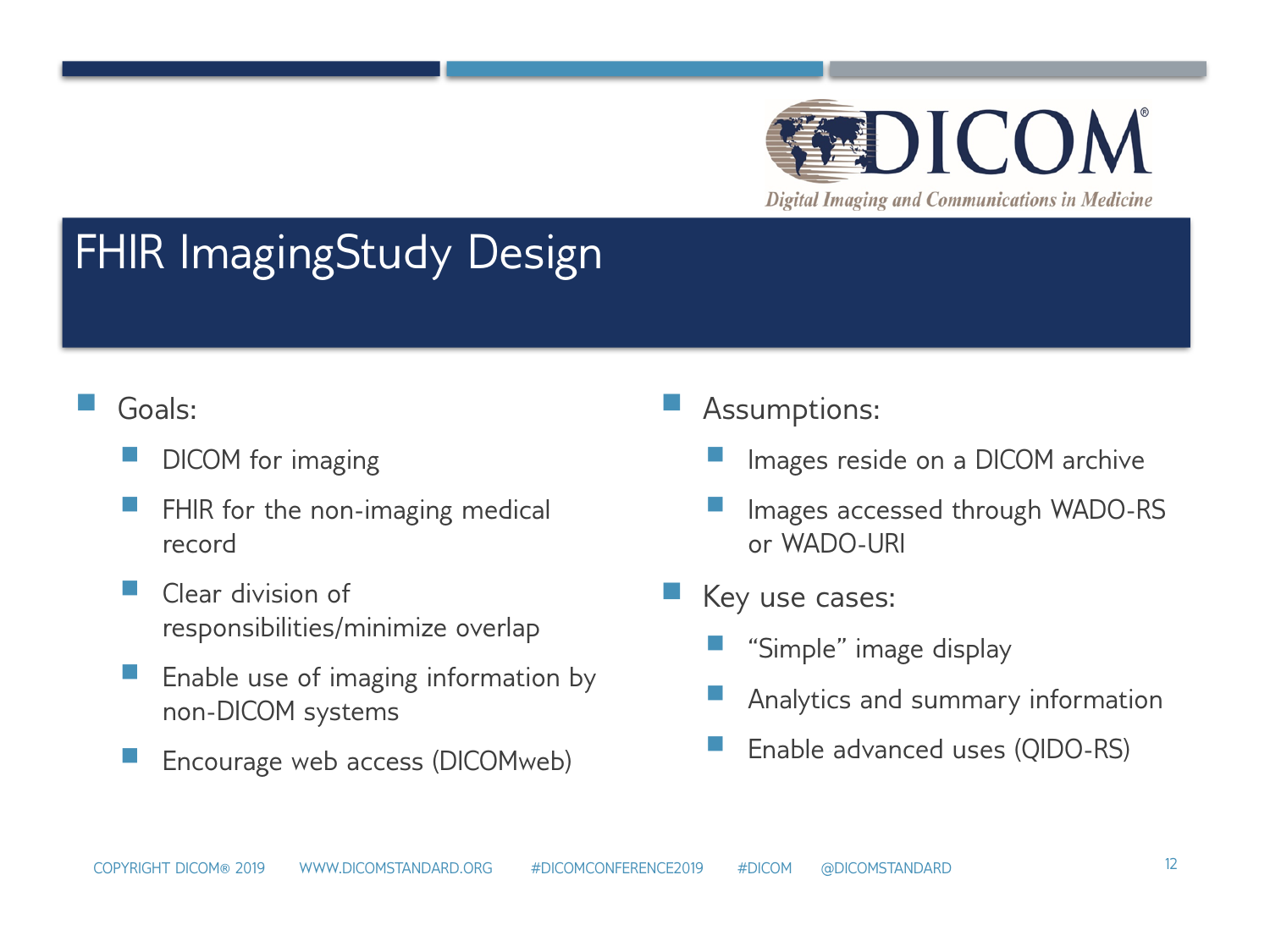

# FHIR ImagingStudy Design
Goals:
DICOM for imaging
FHIR for the non-imaging medical record
Clear division of responsibilities/minimize overlap
Enable use of imaging information by non-DICOM systems
Encourage web access (DICOMweb)
Assumptions:
Images reside on a DICOM archive
Images accessed through WADO-RS or WADO-URI
Key use cases:
“Simple” image display
Analytics and summary information
Enable advanced uses (QIDO-RS)
12
Copyright DICOM® 2019       www.dicomstandard.org        #DICOMConference2019       #DICOM      @DICOMSTANDARD